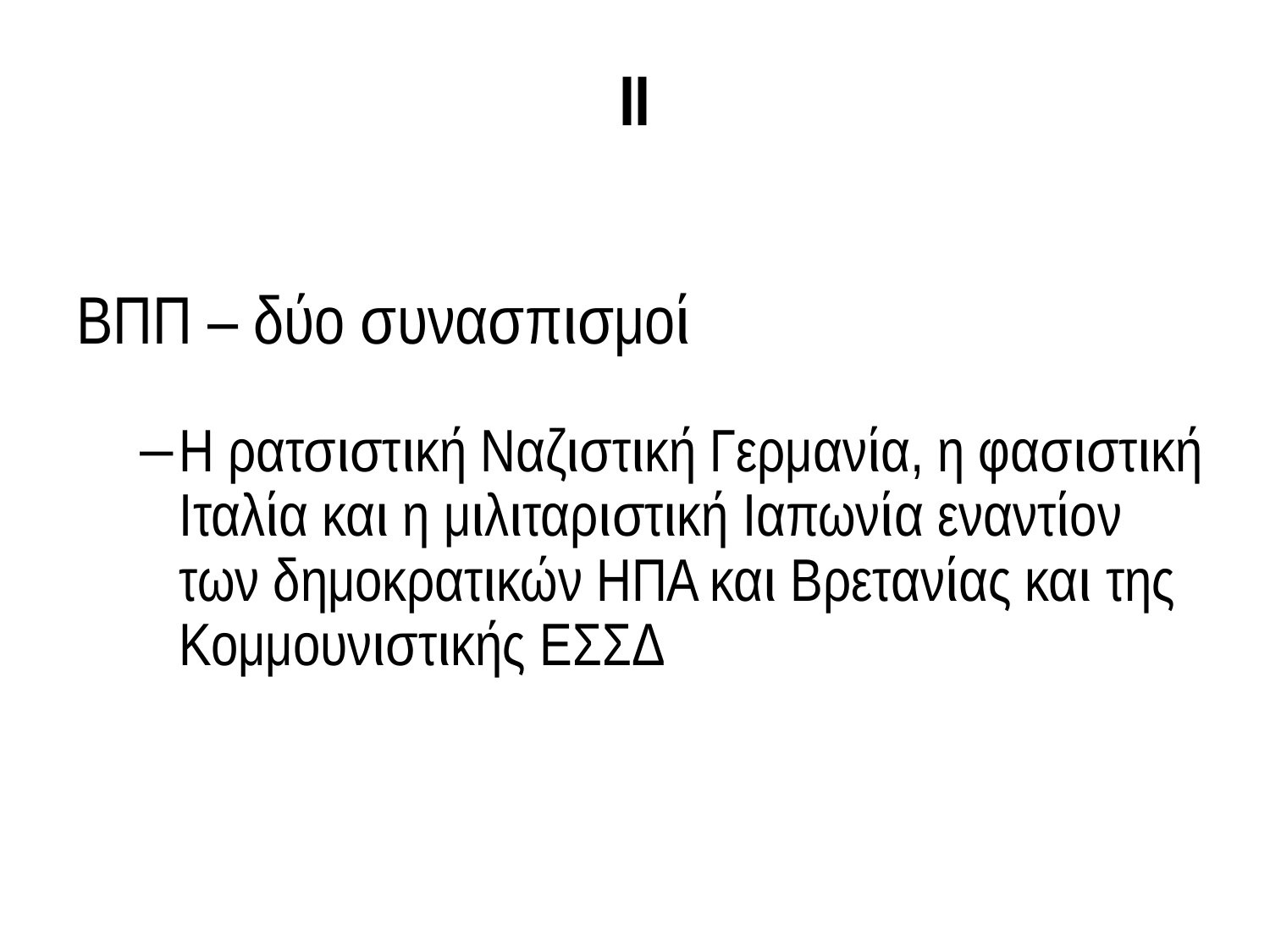

# ΙΙ
ΒΠΠ – δύο συνασπισμοί

Η ρατσιστική Ναζιστική Γερμανία, η φασιστική Ιταλία και η μιλιταριστική Ιαπωνία εναντίον των δημοκρατικών ΗΠΑ και Βρετανίας και της Κομμουνιστικής ΕΣΣΔ